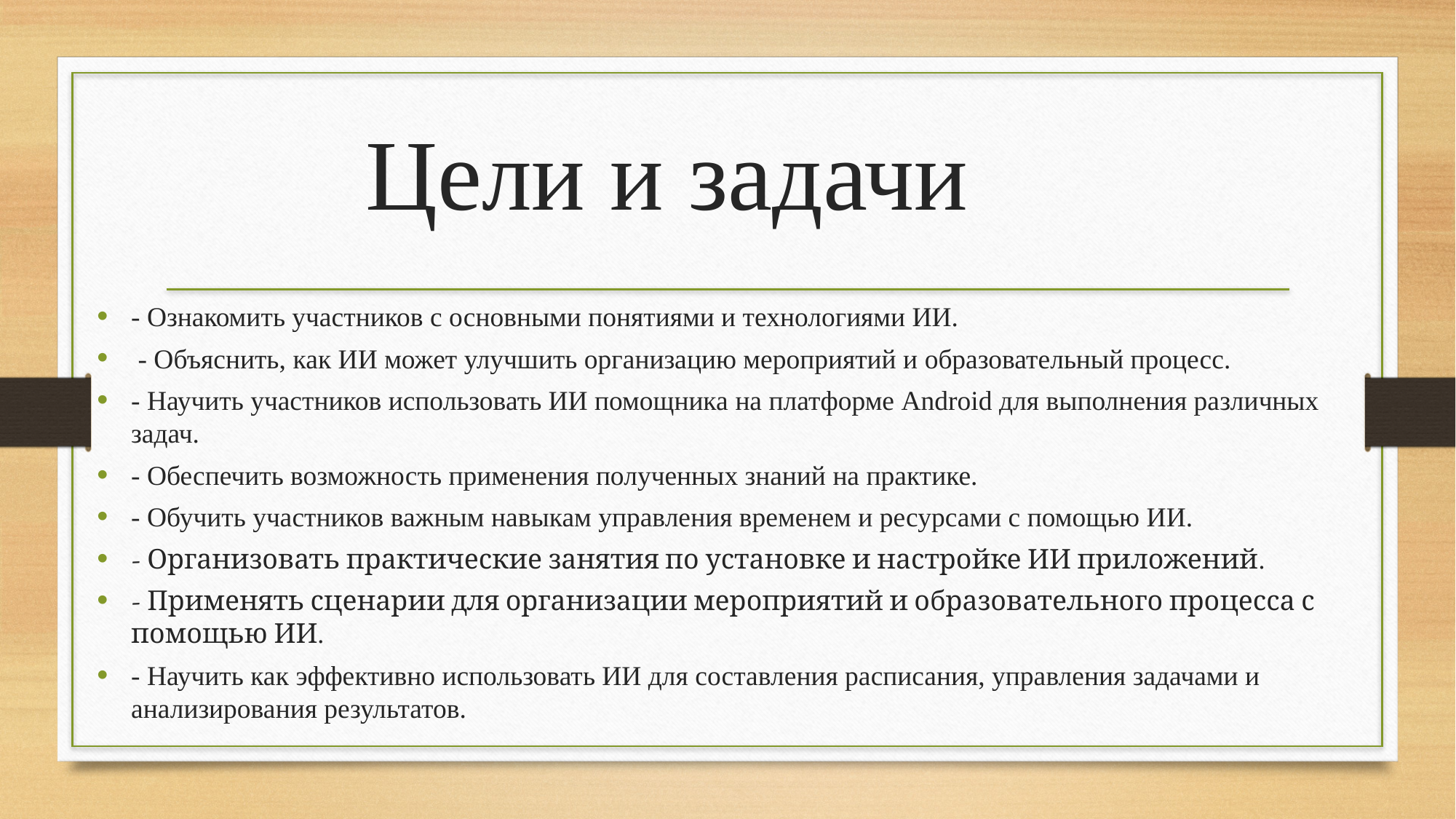

# Цели и задачи
- Ознакомить участников с основными понятиями и технологиями ИИ.
 - Объяснить, как ИИ может улучшить организацию мероприятий и образовательный процесс.
- Научить участников использовать ИИ помощника на платформе Android для выполнения различных задач.
- Обеспечить возможность применения полученных знаний на практике.
- Обучить участников важным навыкам управления временем и ресурсами с помощью ИИ.
- Организовать практические занятия по установке и настройке ИИ приложений.
- Применять сценарии для организации мероприятий и образовательного процесса с помощью ИИ.
- Научить как эффективно использовать ИИ для составления расписания, управления задачами и анализирования результатов.